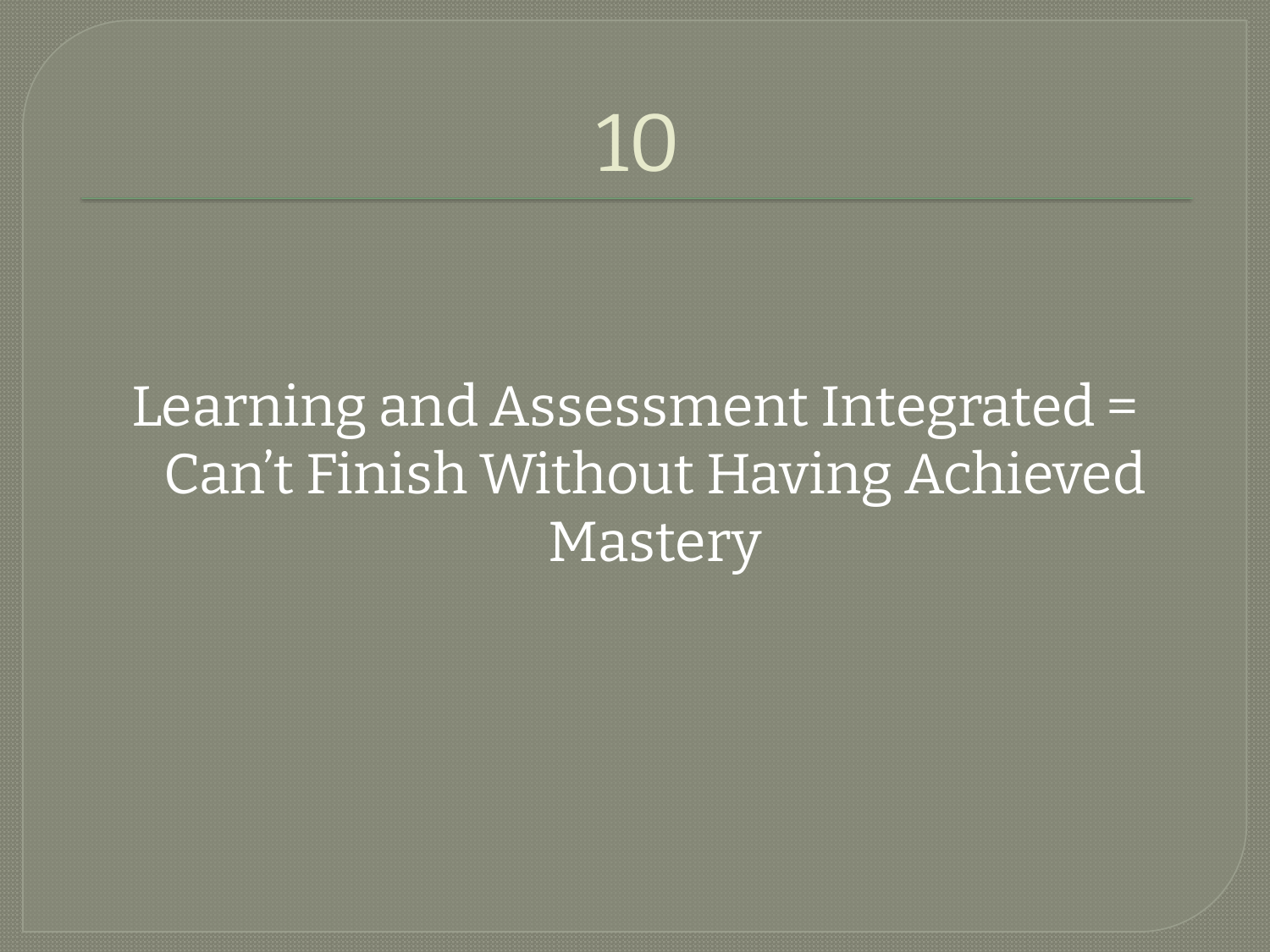

# 10

Learning and Assessment Integrated = Can’t Finish Without Having Achieved Mastery